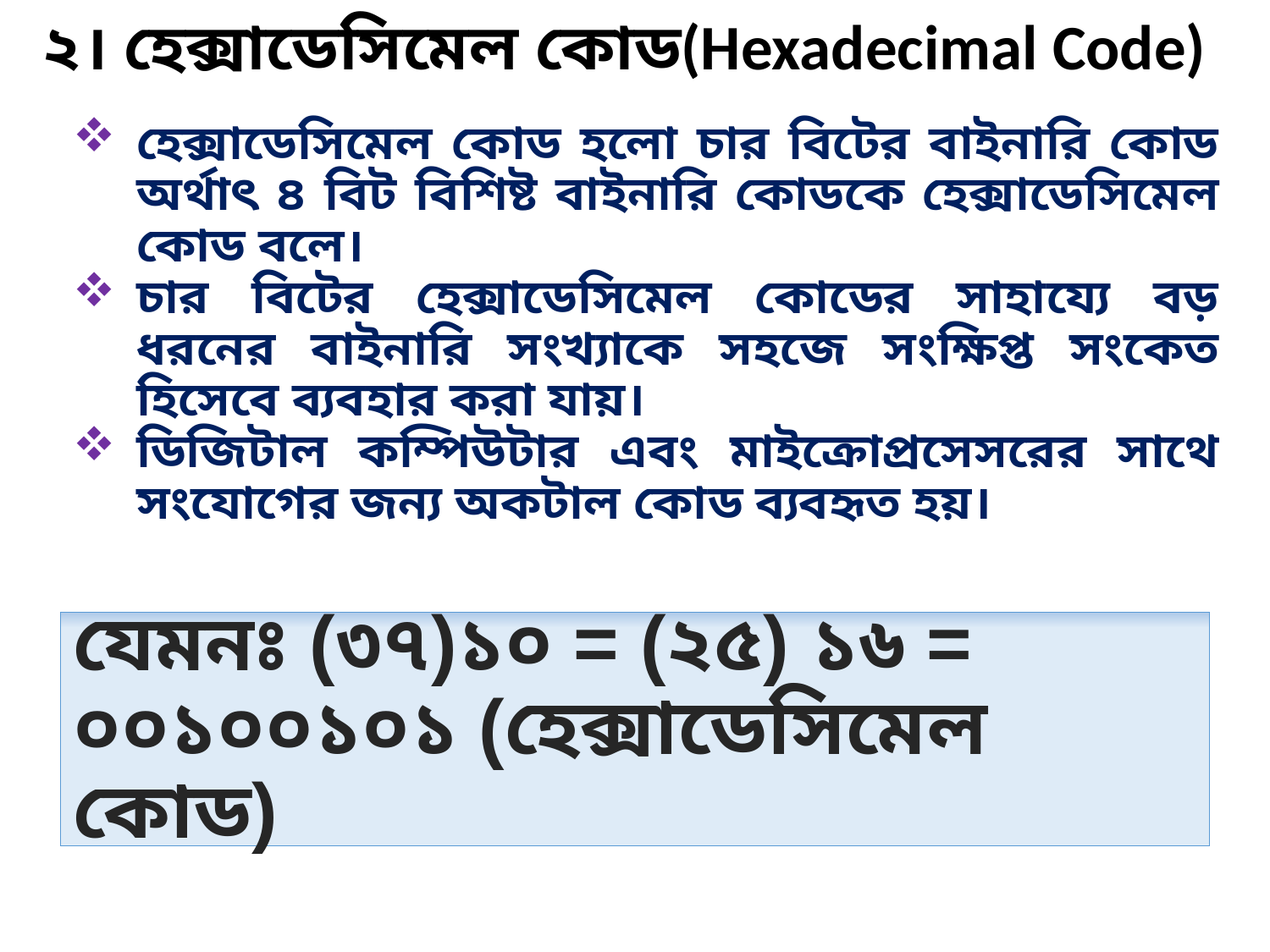

# ২। হেক্সাডেসিমেল কোড(Hexadecimal Code)
হেক্সাডেসিমেল কোড হলো চার বিটের বাইনারি কোড অর্থাৎ ৪ বিট বিশিষ্ট বাইনারি কোডকে হেক্সাডেসিমেল কোড বলে।
চার বিটের হেক্সাডেসিমেল কোডের সাহায্যে বড় ধরনের বাইনারি সংখ্যাকে সহজে সংক্ষিপ্ত সংকেত হিসেবে ব্যবহার করা যায়।
ডিজিটাল কম্পিউটার এবং মাইক্রোপ্রসেসরের সাথে সংযোগের জন্য অকটাল কোড ব্যবহৃত হয়।
যেমনঃ (৩৭)১০ = (২৫) ১৬ = ০০১০০১০১ (হেক্সাডেসিমেল কোড)